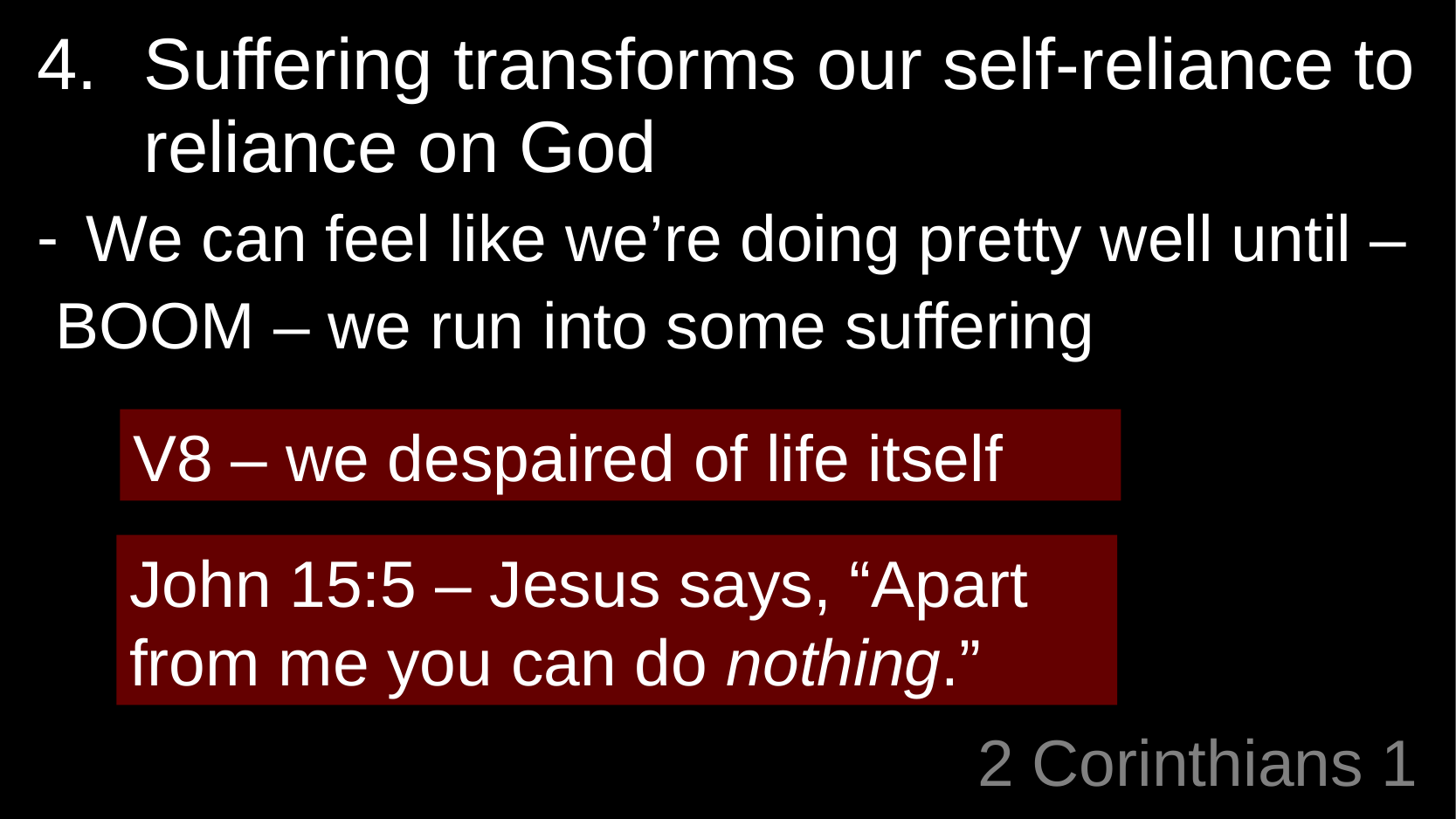

Suffering transforms our self-reliance to reliance on God
We can feel like we’re doing pretty well until –
 BOOM – we run into some suffering

V8 – we despaired of life itself
John 15:5 – Jesus says, “Apart from me you can do nothing.”
# 2 Corinthians 1